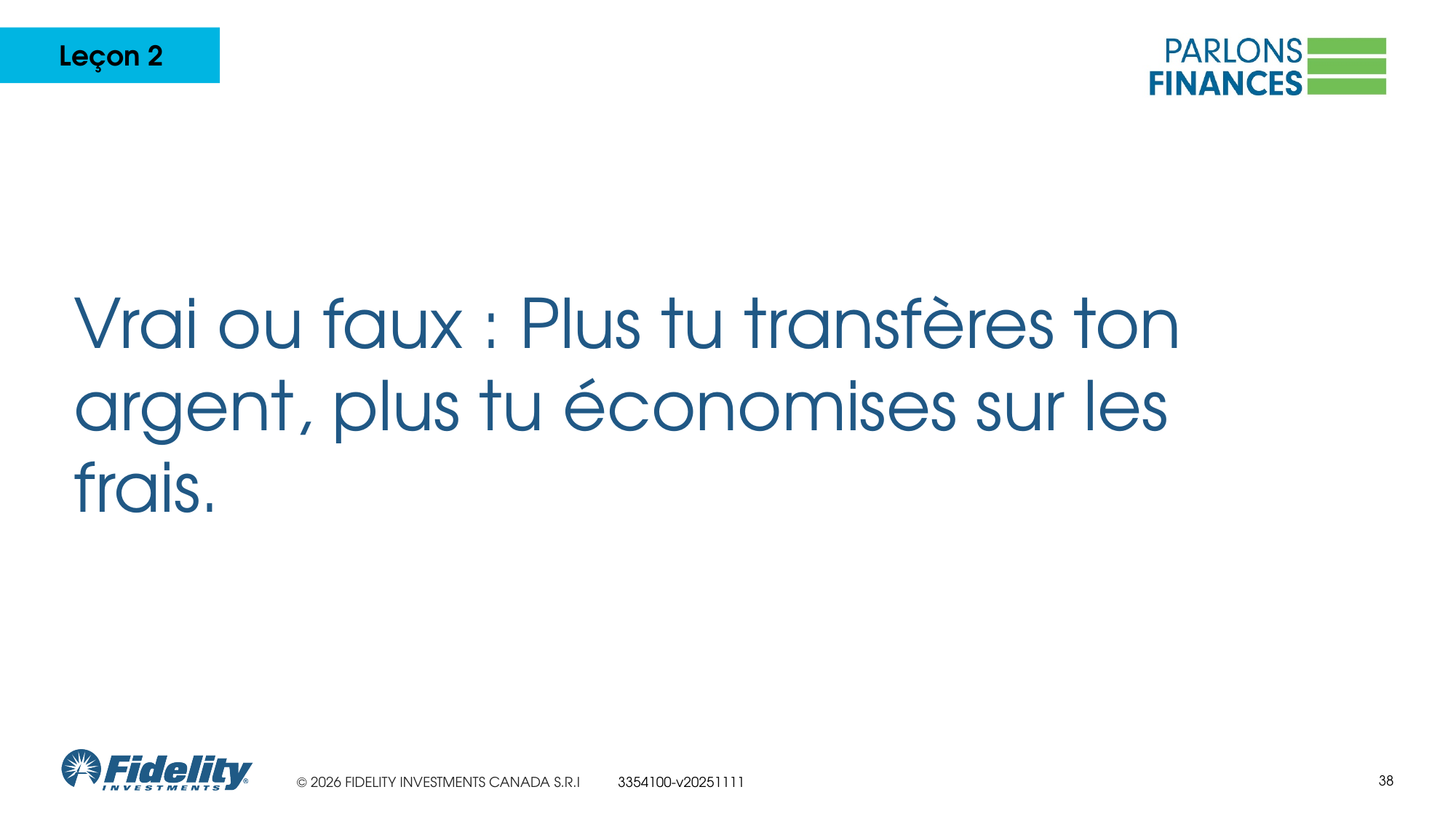

# Vrai ou faux : Plus tu transfères ton argent, plus tu économises sur les frais.
38